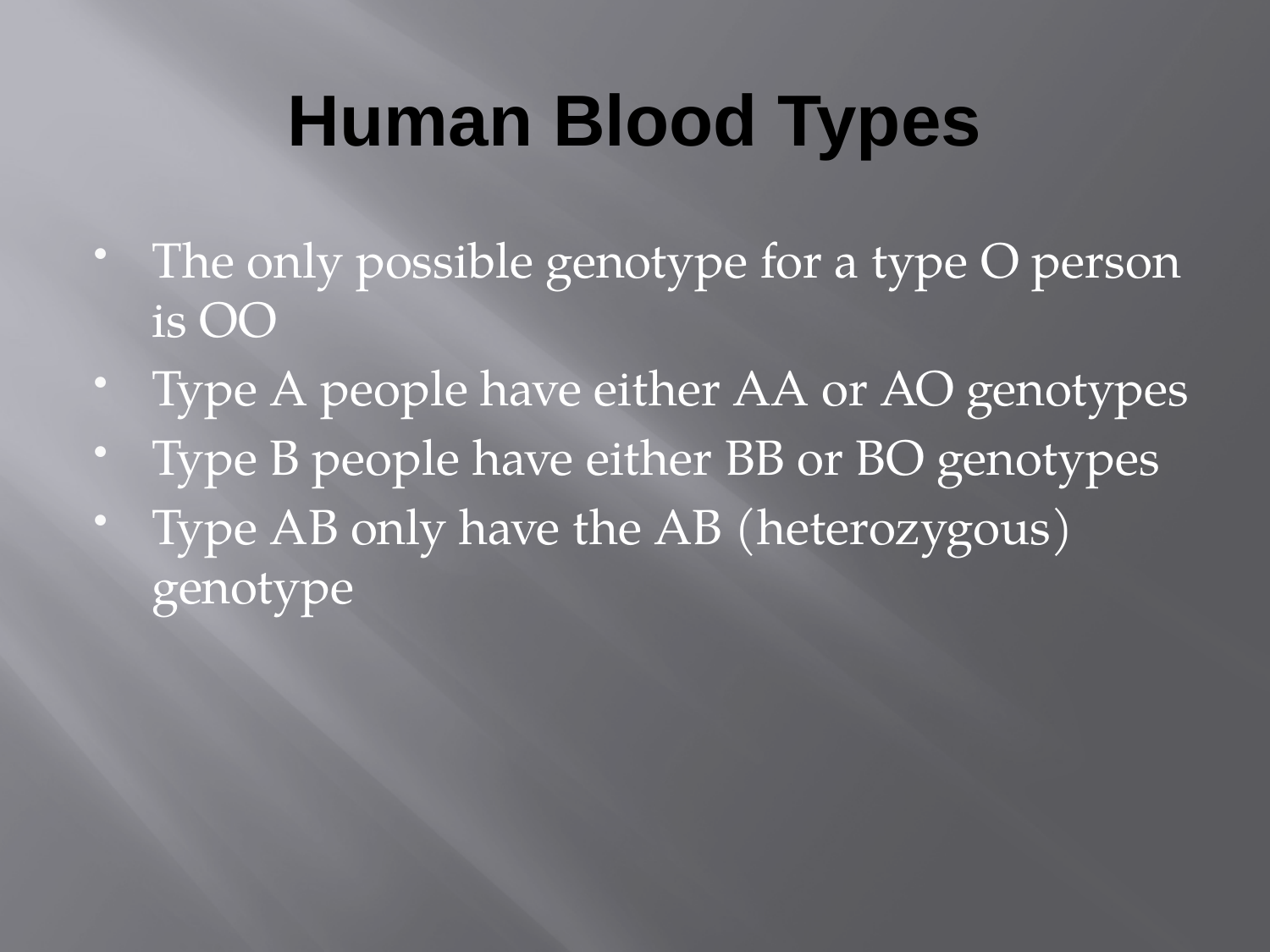

# Human Blood Types
The only possible genotype for a type O person is OO
Type A people have either AA or AO genotypes
Type B people have either BB or BO genotypes
Type AB only have the AB (heterozygous) genotype